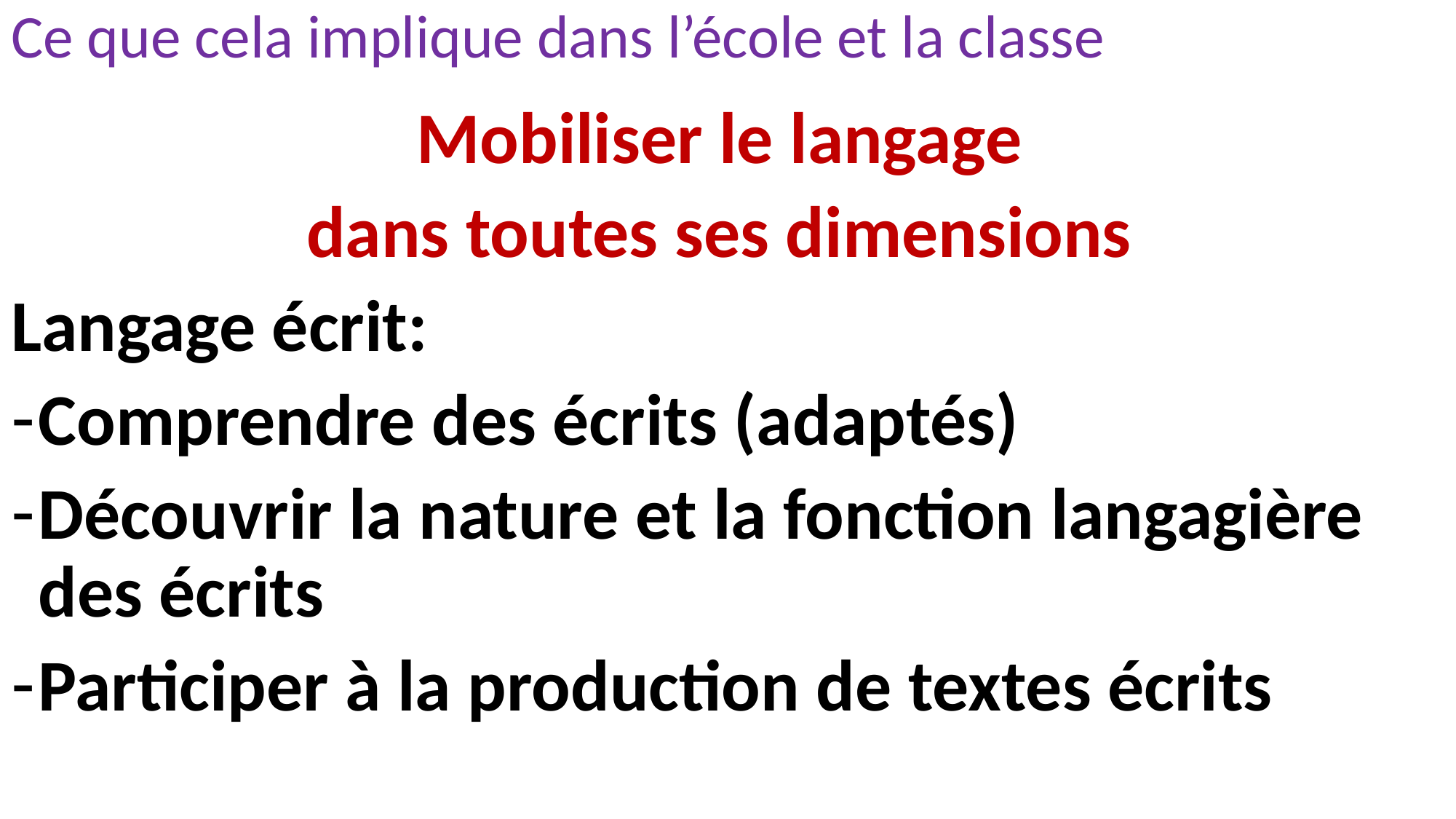

# Ce que cela implique dans l’école et la classe
Mobiliser le langage
dans toutes ses dimensions
Langage écrit:
Comprendre des écrits (adaptés)
Découvrir la nature et la fonction langagière des écrits
Participer à la production de textes écrits